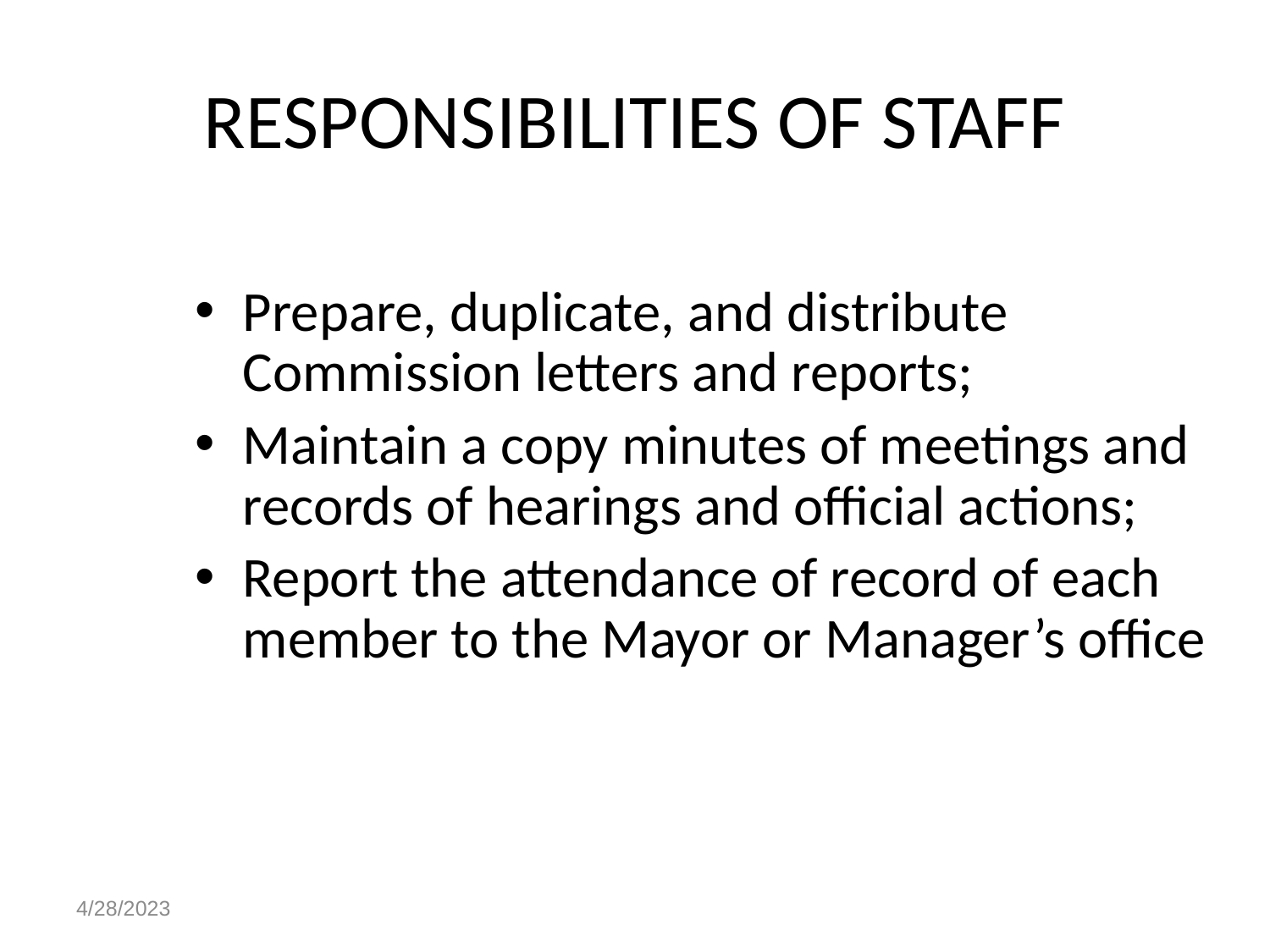

# RESPONSIBILITIES OF STAFF
Prepare, duplicate, and distribute Commission letters and reports;
Maintain a copy minutes of meetings and records of hearings and official actions;
Report the attendance of record of each member to the Mayor or Manager’s office

4/28/2023